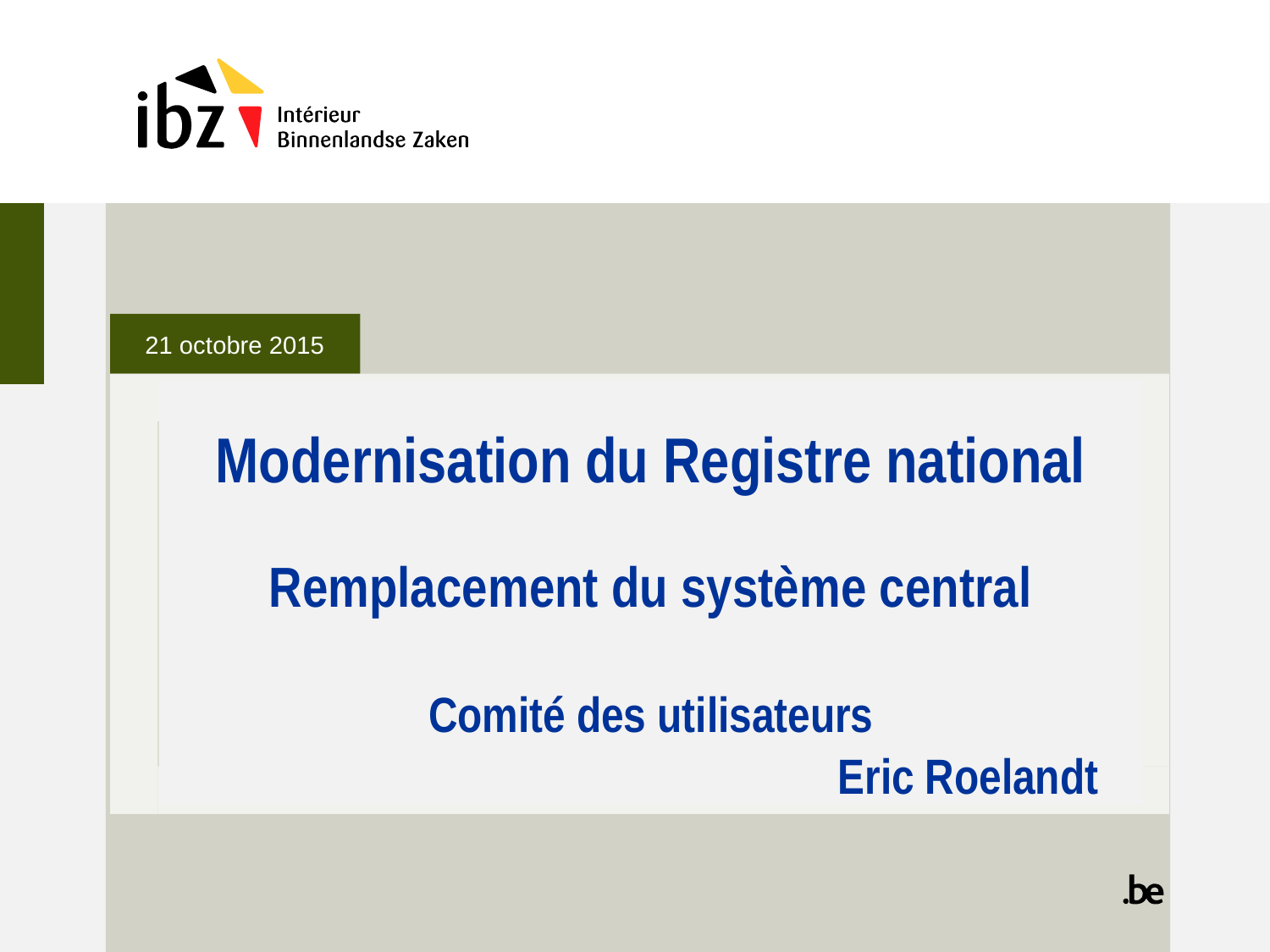

21 octobre 2015
# Modernisation du Registre national Remplacement du système central Comité des utilisateurs Eric Roelandt